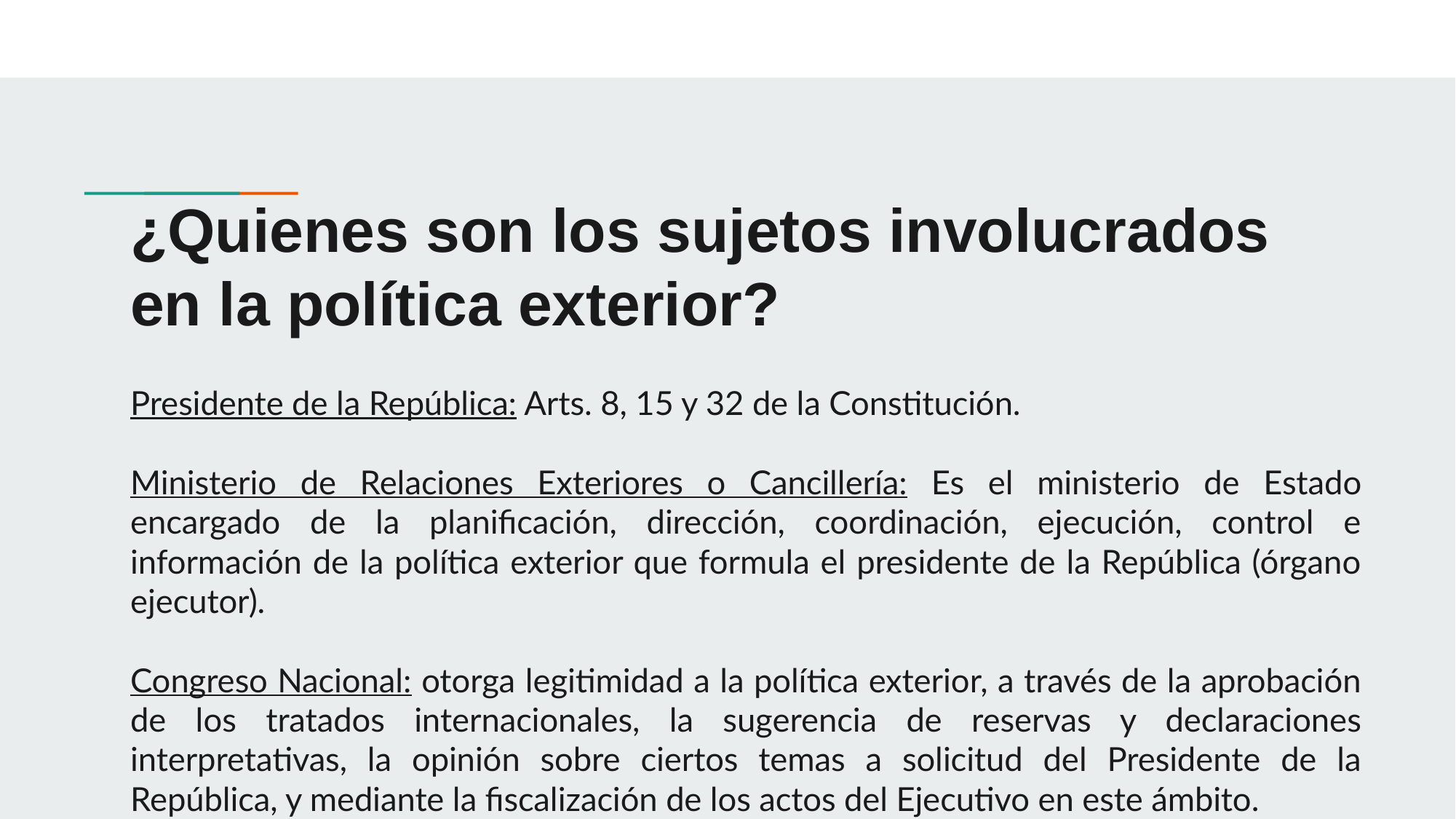

# ¿Quienes son los sujetos involucrados en la política exterior?
Presidente de la República: Arts. 8, 15 y 32 de la Constitución.

Ministerio de Relaciones Exteriores o Cancillería: Es el ministerio de Estado encargado de la planificación, dirección, coordinación, ejecución, control e información de la política exterior que formula el presidente de la República (órgano ejecutor).

Congreso Nacional: otorga legitimidad a la política exterior, a través de la aprobación de los tratados internacionales, la sugerencia de reservas y declaraciones interpretativas, la opinión sobre ciertos temas a solicitud del Presidente de la República, y mediante la fiscalización de los actos del Ejecutivo en este ámbito.